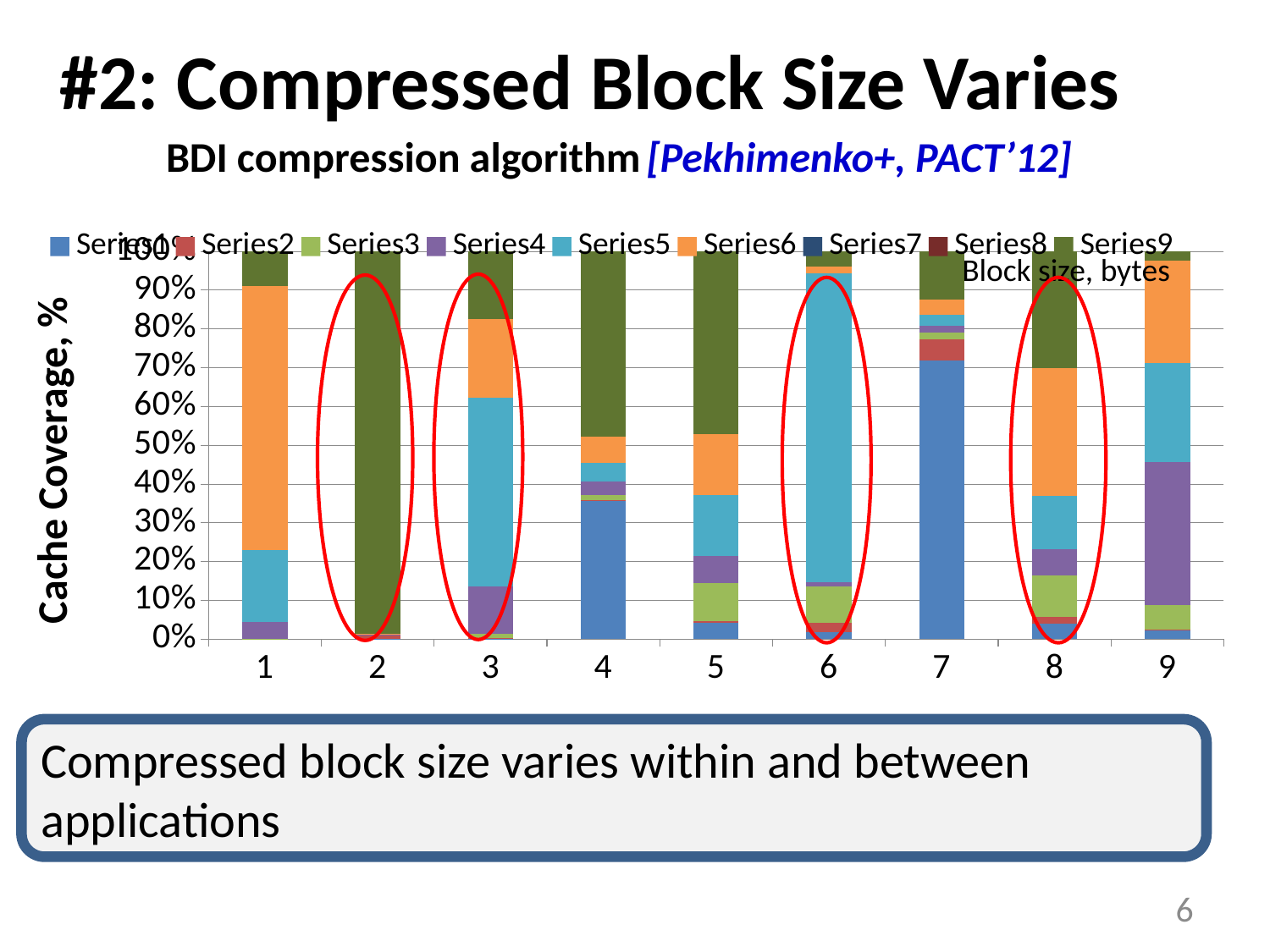

# #2: Compressed Block Size Varies
BDI compression algorithm [Pekhimenko+, PACT’12]

### Chart

| Category |  |  |  |  |  |  |  |  |  |
|---|---|---|---|---|---|---|---|---|---|
Block size, bytes

Compressed block size varies within and between applications
6